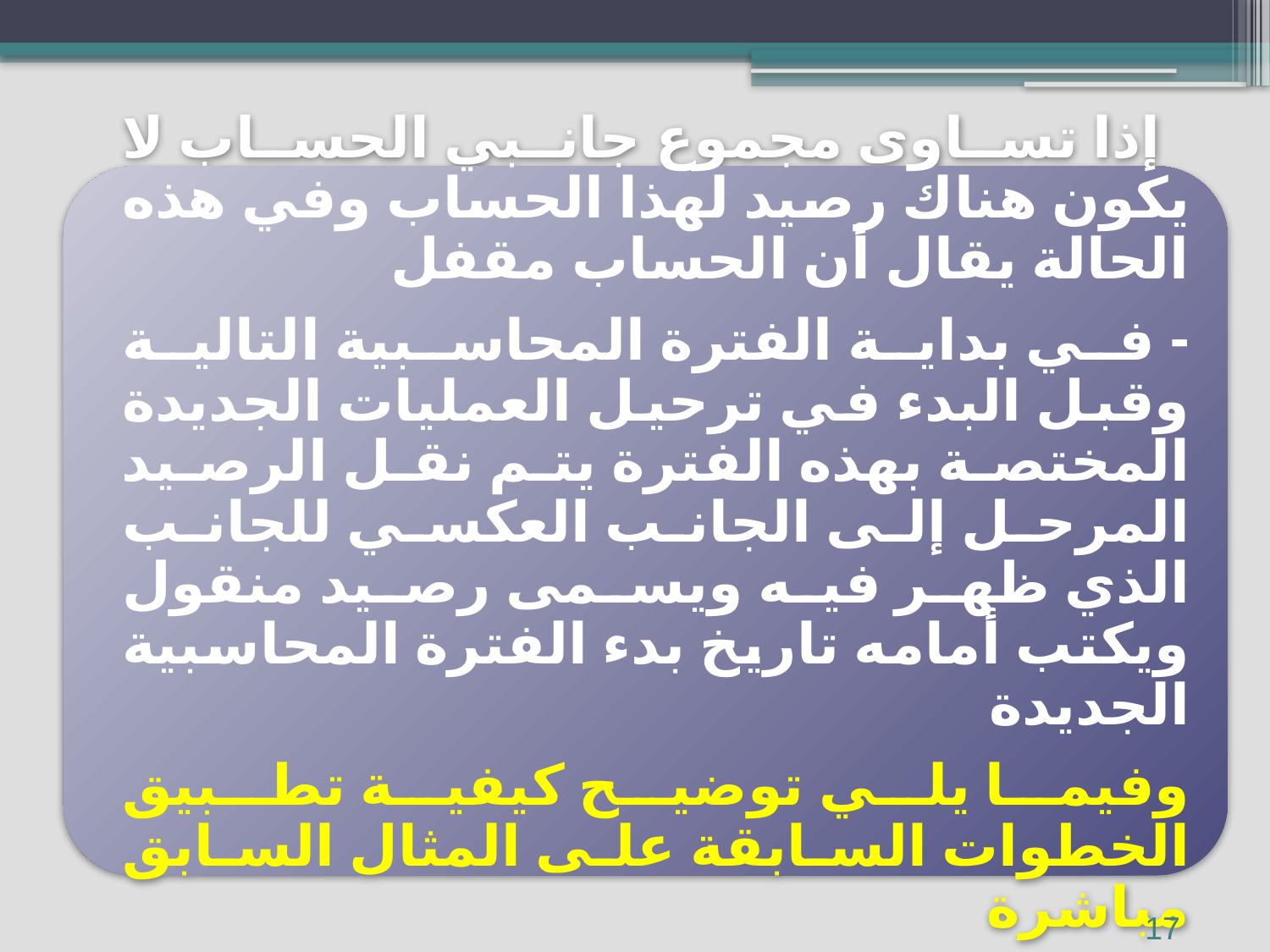

إذا تساوى مجموع جانبي الحساب لا يكون هناك رصيد لهذا الحساب وفي هذه الحالة يقال أن الحساب مقفل
- في بداية الفترة المحاسبية التالية وقبل البدء في ترحيل العمليات الجديدة المختصة بهذه الفترة يتم نقل الرصيد المرحل إلى الجانب العكسي للجانب الذي ظهر فيه ويسمى رصيد منقول ويكتب أمامه تاريخ بدء الفترة المحاسبية الجديدة
وفيما يلي توضيح كيفية تطبيق الخطوات السابقة على المثال السابق مباشرة

17